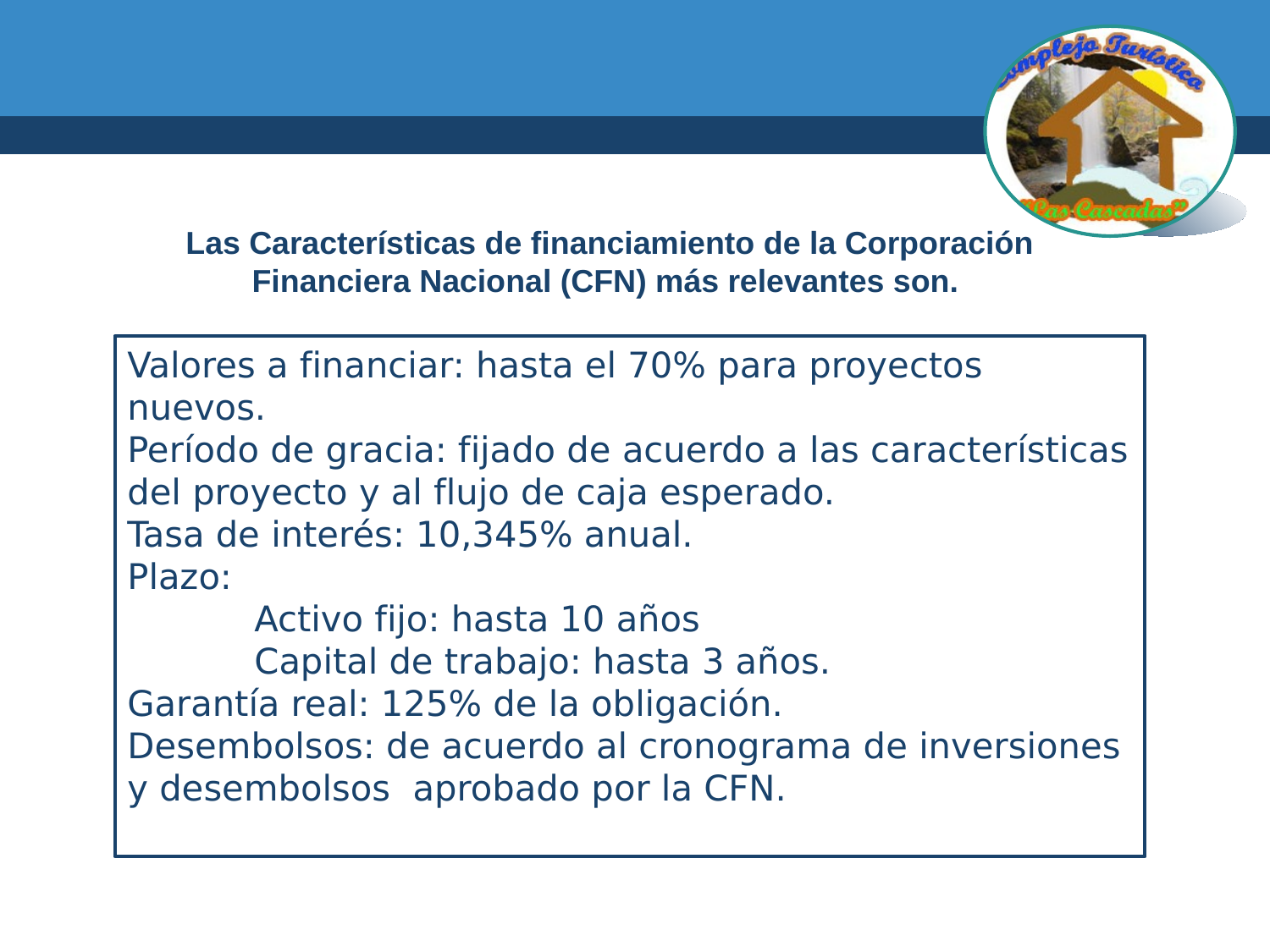

Las Características de financiamiento de la Corporación Financiera Nacional (CFN) más relevantes son.

Valores a financiar: hasta el 70% para proyectos nuevos.
Período de gracia: fijado de acuerdo a las características del proyecto y al flujo de caja esperado.
Tasa de interés: 10,345% anual.
Plazo:
	Activo fijo: hasta 10 años
	Capital de trabajo: hasta 3 años.
Garantía real: 125% de la obligación.
Desembolsos: de acuerdo al cronograma de inversiones y desembolsos  aprobado por la CFN.